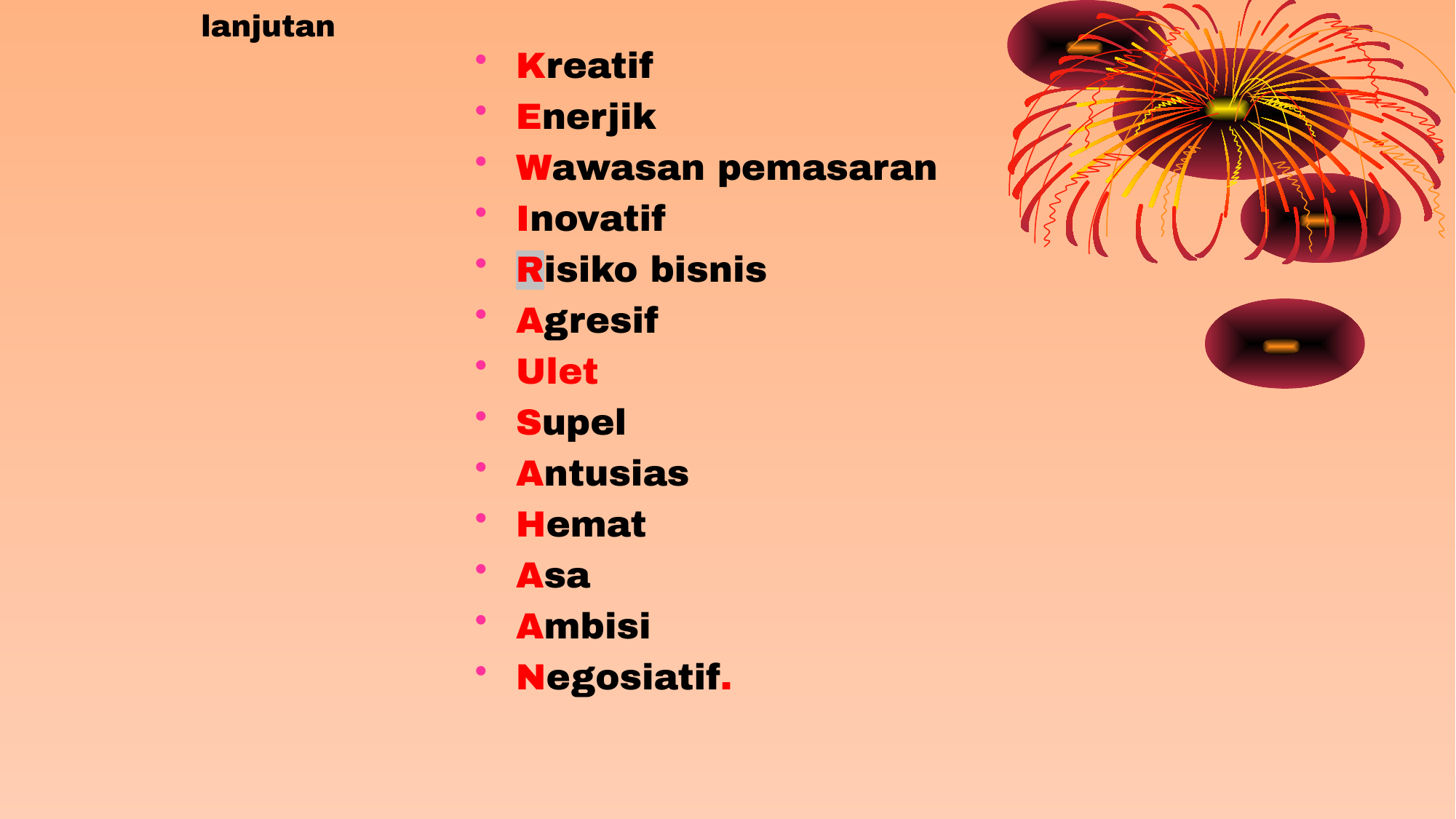

lanjutan
Kreatif
Enerjik
Wawasan pemasaran
Inovatif
Risiko bisnis
Agresif
Ulet
Supel
Antusias
Hemat
Asa
Ambisi
Negosiatif.